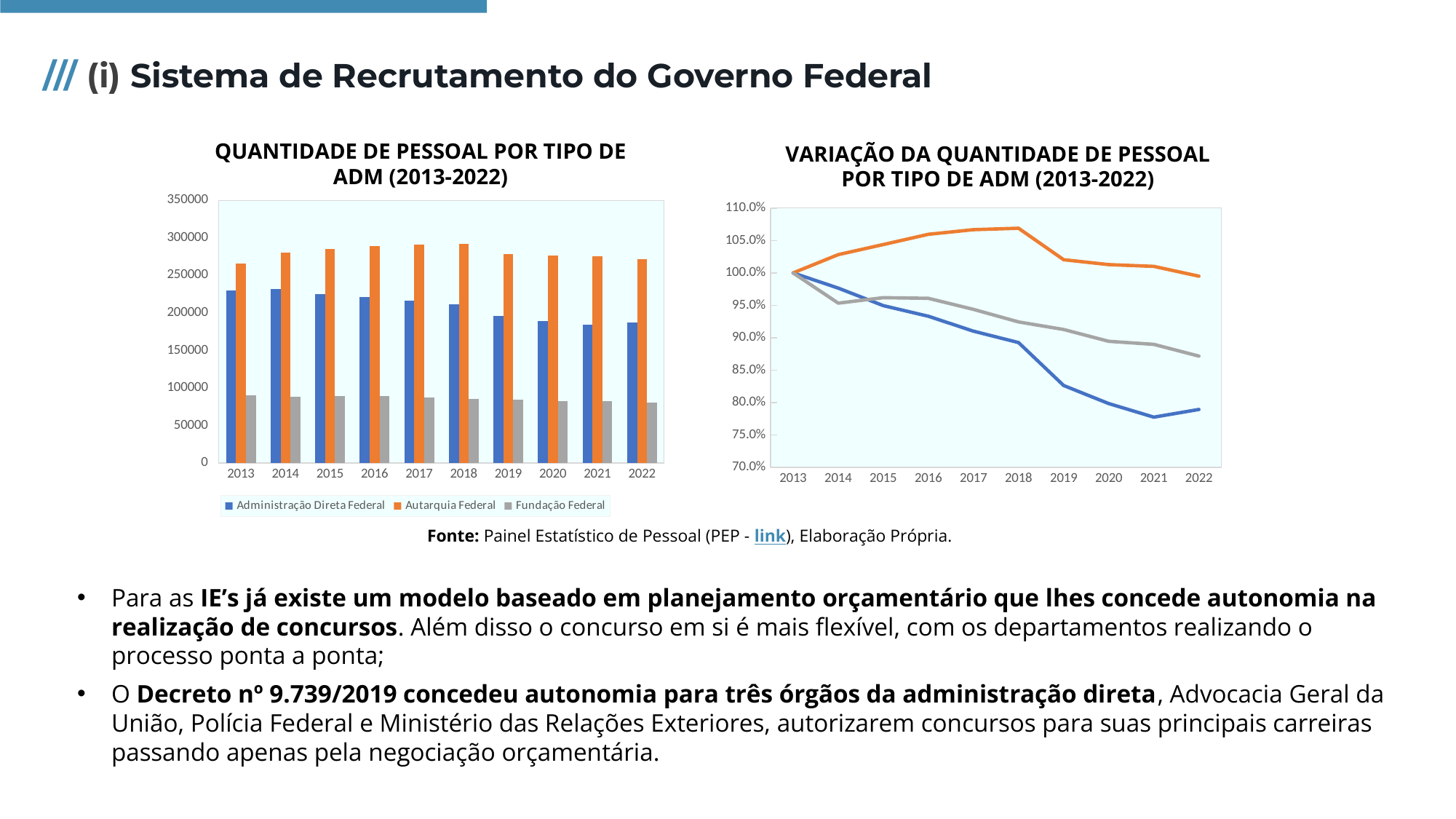

/// (i) Sistema de Recrutamento do Governo Federal
QUANTIDADE DE PESSOAL POR TIPO DE ADM (2013-2022)
VARIAÇÃO DA QUANTIDADE DE PESSOAL POR TIPO DE ADM (2013-2022)

### Chart

| Category | Administração Direta Federal | Autarquia Federal | Fundação Federal |
|---|---|---|---|
| 2013 | 229582.0 | 265990.0 | 89927.0 |
| 2014 | 231787.0 | 280392.0 | 88346.0 |
| 2015 | 225370.0 | 284645.0 | 89126.0 |
| 2016 | 221475.0 | 288940.0 | 89036.0 |
| 2017 | 216023.0 | 290891.0 | 87458.0 |
| 2018 | 211852.0 | 291495.0 | 85665.0 |
| 2019 | 196121.0 | 278256.0 | 84584.0 |
| 2020 | 189508.0 | 276197.0 | 82893.0 |
| 2021 | 184539.0 | 275456.0 | 82454.0 |
| 2022 | 187357.0 | 271335.0 | 80776.0 |

### Chart

| Category | Adm. Direta | Adm. Autarquia | Adm. Fundação |
|---|---|---|---|
| 2013 | 1.0 | 1.0 | 1.0 |
| 2014 | 0.976644334892344 | 1.0281955094003365 | 0.9534221147827588 |
| 2015 | 0.9496060337926094 | 1.0437912307528703 | 0.9618398048822603 |
| 2016 | 0.9331942864366073 | 1.059540965812624 | 0.9608685329477024 |
| 2017 | 0.9102220536805292 | 1.0666952692122933 | 0.943838898361788 |
| 2018 | 0.892647368642818 | 1.0689101330018371 | 0.9244890030433187 |
| 2019 | 0.8263641343277294 | 1.020362812290294 | 0.9128229479182405 |
| 2020 | 0.7984999789322884 | 1.0128124736434876 | 0.8945738274589368 |
| 2021 | 0.7775628871192011 | 1.0100952318089644 | 0.8898361788003712 |
| 2022 | 0.7894366493911431 | 0.9949835535362648 | 0.8717273531760592 |
Fonte: Painel Estatístico de Pessoal (PEP - link), Elaboração Própria.
Para as IE’s já existe um modelo baseado em planejamento orçamentário que lhes concede autonomia na realização de concursos. Além disso o concurso em si é mais flexível, com os departamentos realizando o processo ponta a ponta;
O Decreto nº 9.739/2019 concedeu autonomia para três órgãos da administração direta, Advocacia Geral da União, Polícia Federal e Ministério das Relações Exteriores, autorizarem concursos para suas principais carreiras passando apenas pela negociação orçamentária.